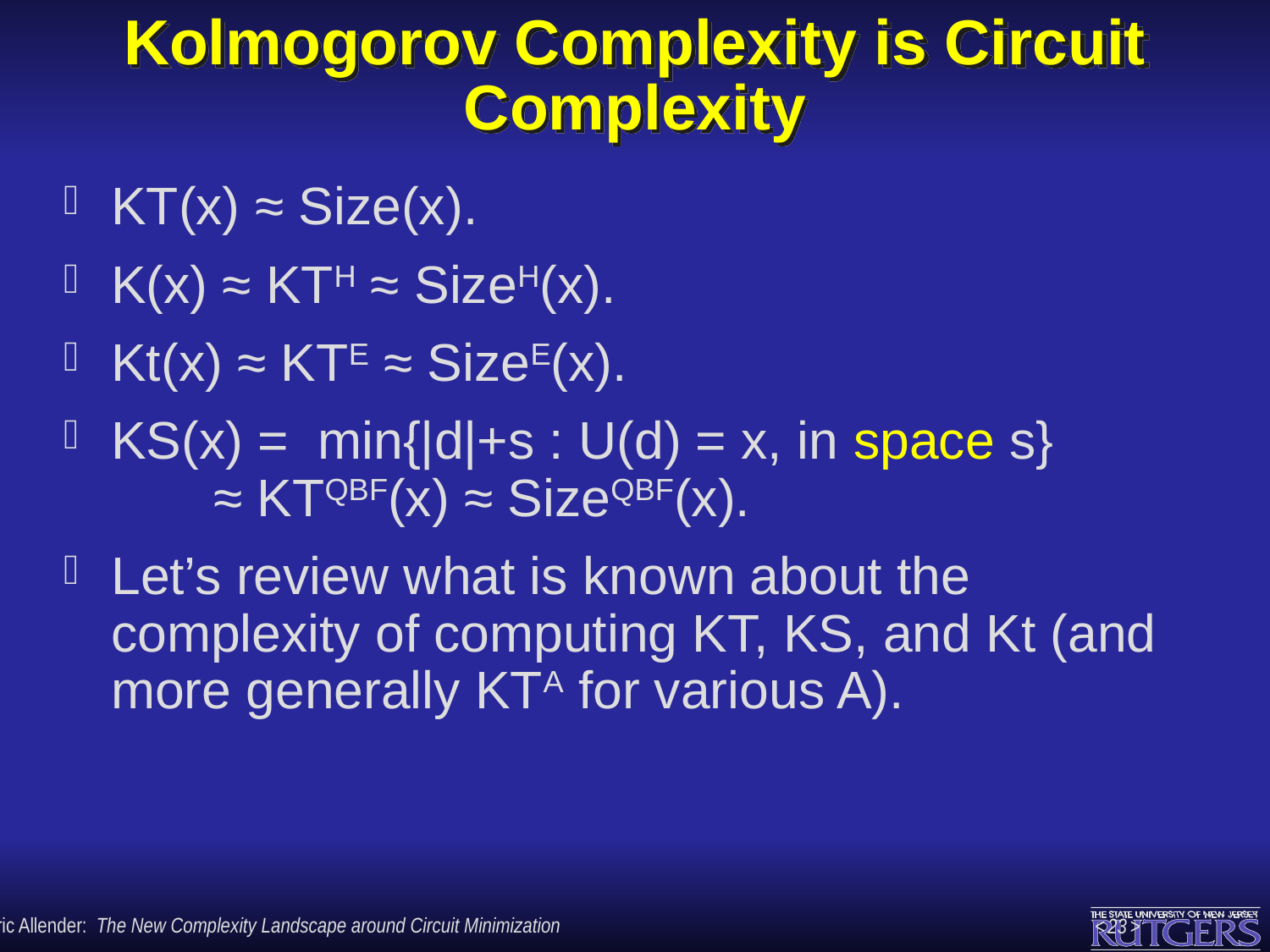

# Kolmogorov Complexity is Circuit Complexity
KT(x) ≈ Size(x).
K(x) ≈ KTH ≈ SizeH(x).
Kt(x) ≈ KTE ≈ SizeE(x).
KS(x) =  min{|d|+s : U(d) = x, in space s}                  ≈ KTQBF(x) ≈ SizeQBF(x).
Let’s review what is known about the complexity of computing KT, KS, and Kt (and more generally KTA for various A).